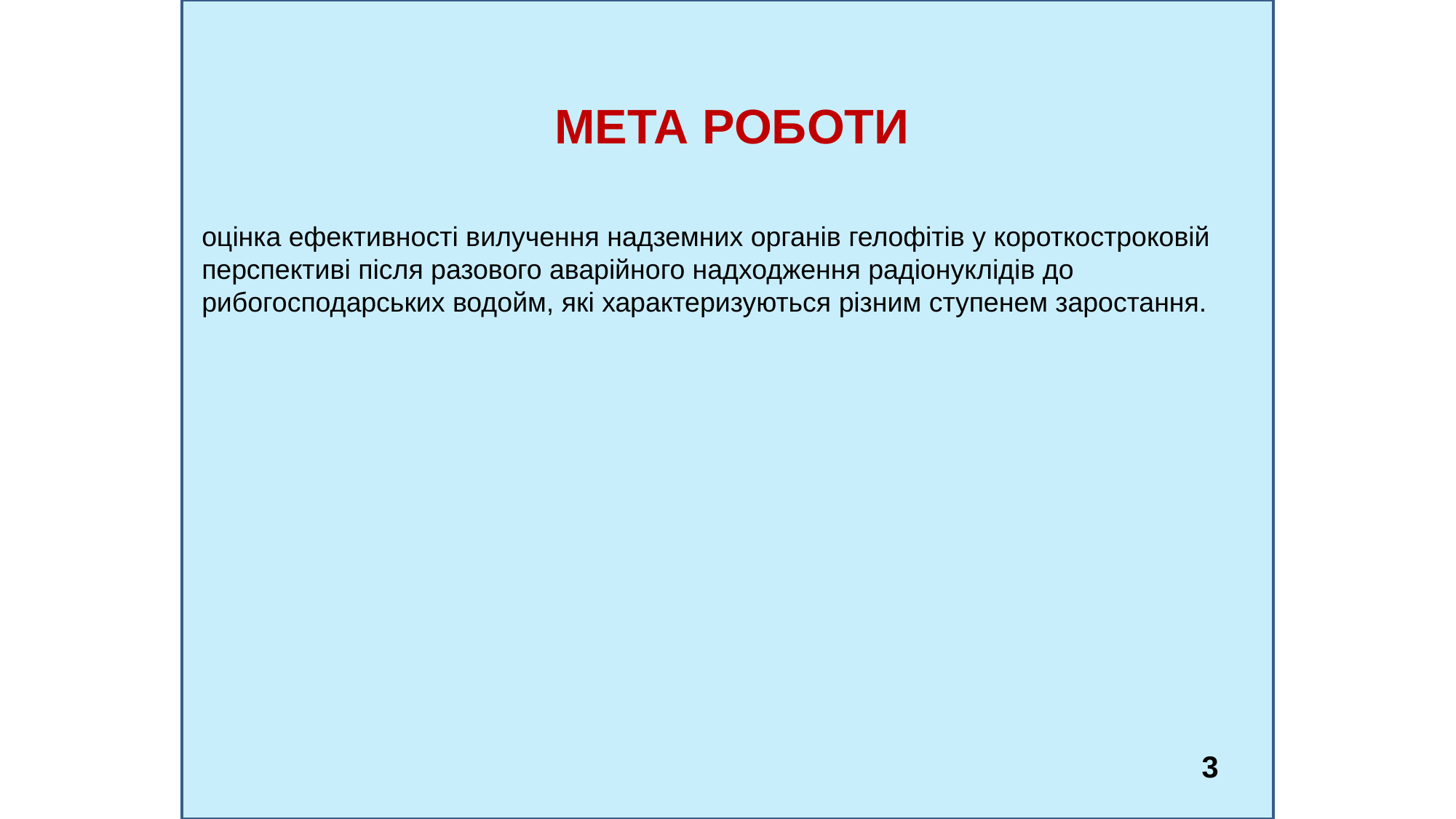

МЕТА РОБОТИ

оцінка ефективності вилучення надземних органів гелофітів у короткостроковій перспективі після разового аварійного надходження радіонуклідів до рибогосподарських водойм, які характеризуються різним ступенем заростання.

3